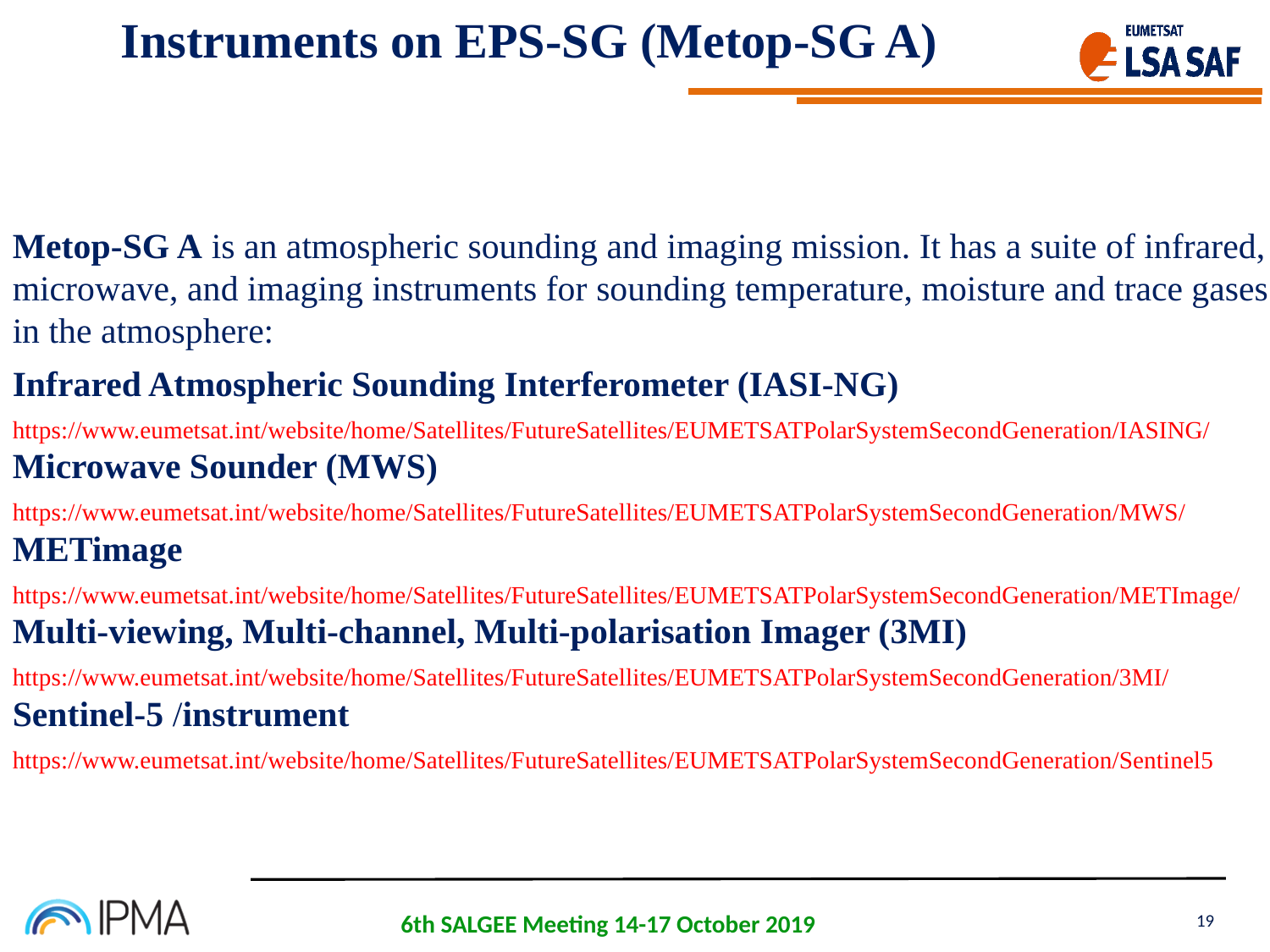

Instruments on EPS-SG (Metop-SG A)
Metop-SG A is an atmospheric sounding and imaging mission. It has a suite of infrared, microwave, and imaging instruments for sounding temperature, moisture and trace gases in the atmosphere:
Infrared Atmospheric Sounding Interferometer (IASI-NG)
https://www.eumetsat.int/website/home/Satellites/FutureSatellites/EUMETSATPolarSystemSecondGeneration/IASING/
Microwave Sounder (MWS)
https://www.eumetsat.int/website/home/Satellites/FutureSatellites/EUMETSATPolarSystemSecondGeneration/MWS/
METimage
https://www.eumetsat.int/website/home/Satellites/FutureSatellites/EUMETSATPolarSystemSecondGeneration/METImage/
Multi-viewing, Multi-channel, Multi-polarisation Imager (3MI)
https://www.eumetsat.int/website/home/Satellites/FutureSatellites/EUMETSATPolarSystemSecondGeneration/3MI/
Sentinel-5 /instrument
https://www.eumetsat.int/website/home/Satellites/FutureSatellites/EUMETSATPolarSystemSecondGeneration/Sentinel5